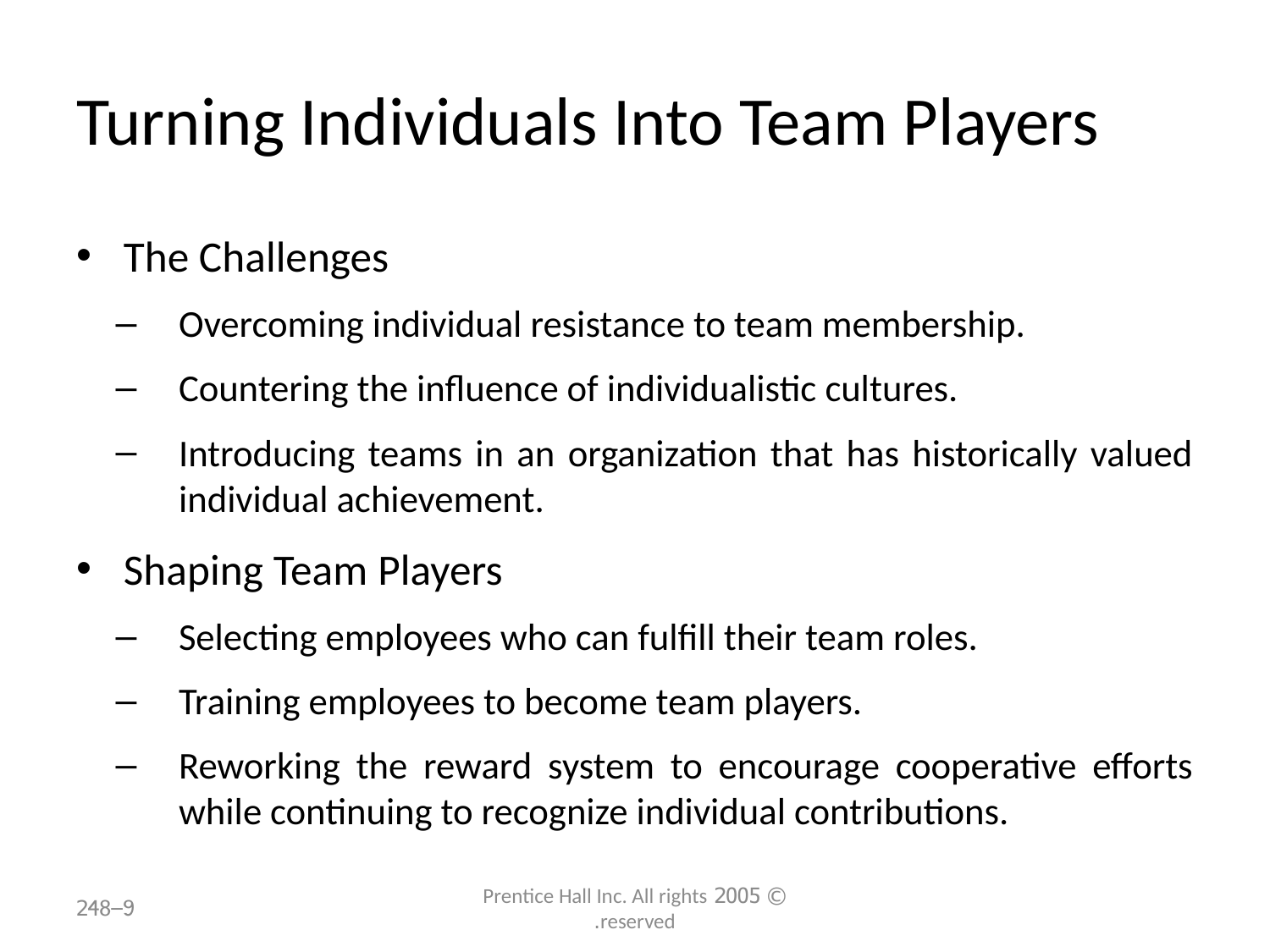

# Turning Individuals Into Team Players
The Challenges
Overcoming individual resistance to team membership.
Countering the influence of individualistic cultures.
Introducing teams in an organization that has historically valued individual achievement.
Shaping Team Players
Selecting employees who can fulfill their team roles.
Training employees to become team players.
Reworking the reward system to encourage cooperative efforts while continuing to recognize individual contributions.
9–248
© 2005 Prentice Hall Inc. All rights reserved.